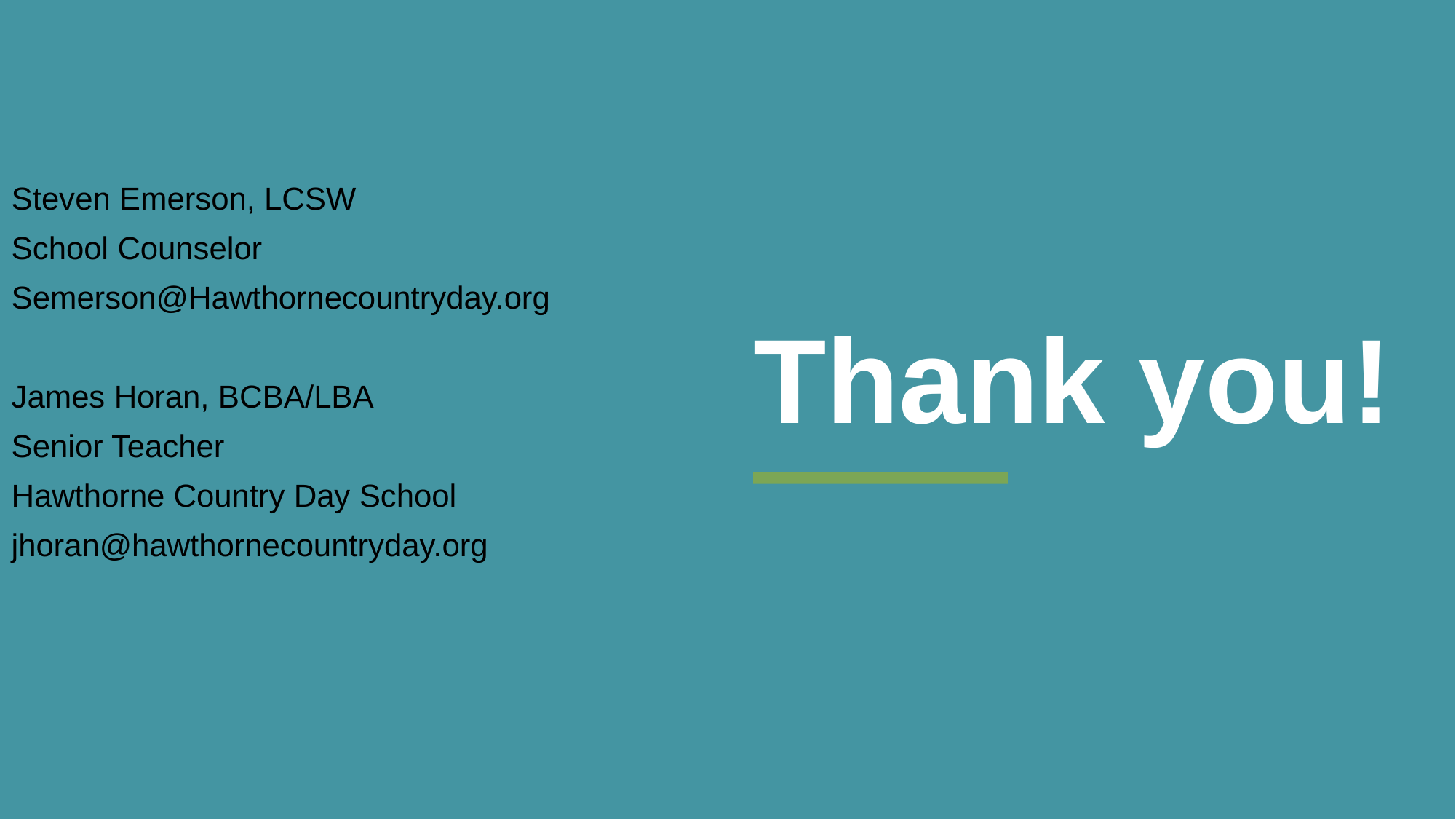

# Thank you!
Steven Emerson, LCSW
School Counselor
Semerson@Hawthornecountryday.org

James Horan, BCBA/LBA
Senior Teacher
Hawthorne Country Day School
jhoran@hawthornecountryday.org